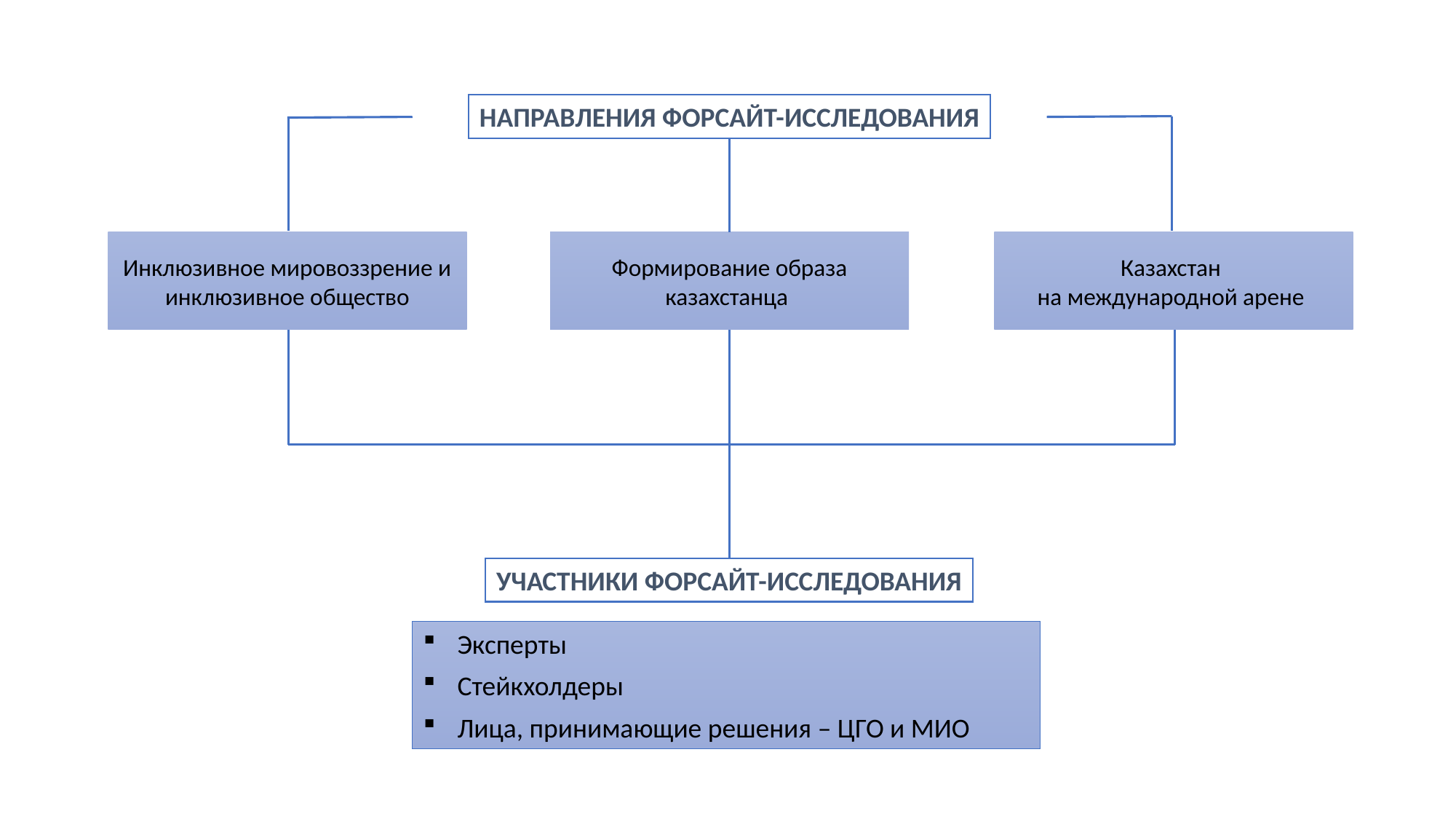

НАПРАВЛЕНИЯ ФОРСАЙТ-ИССЛЕДОВАНИЯ
Формирование образа казахстанца
Казахстан
на международной арене
Инклюзивное мировоззрение и инклюзивное общество
УЧАСТНИКИ ФОРСАЙТ-ИССЛЕДОВАНИЯ
Эксперты
Стейкхолдеры
Лица, принимающие решения – ЦГО и МИО